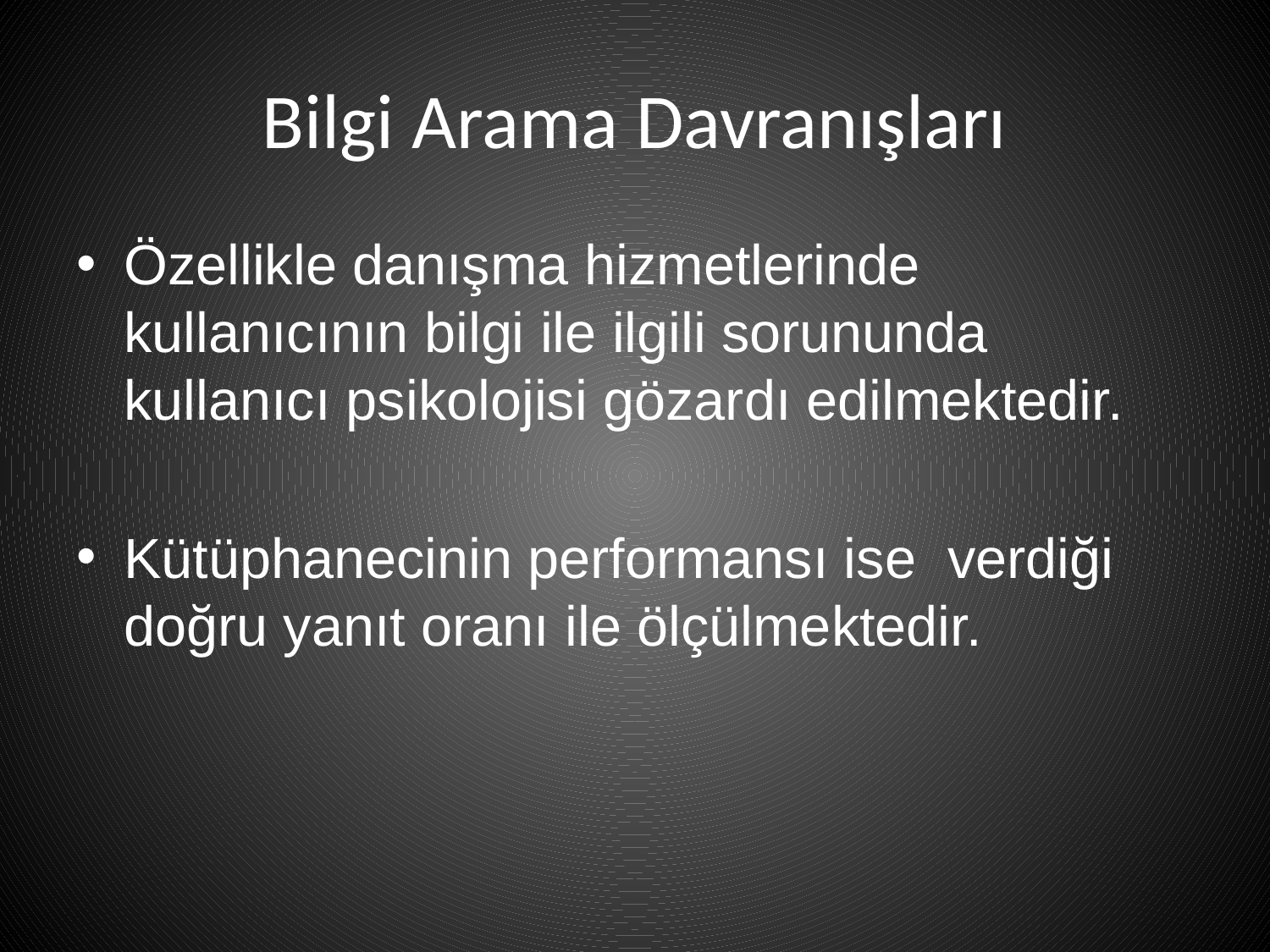

# Bilgi Arama Davranışları
Özellikle danışma hizmetlerinde kullanıcının bilgi ile ilgili sorununda kullanıcı psikolojisi gözardı edilmektedir.

Kütüphanecinin performansı ise  verdiği doğru yanıt oranı ile ölçülmektedir.